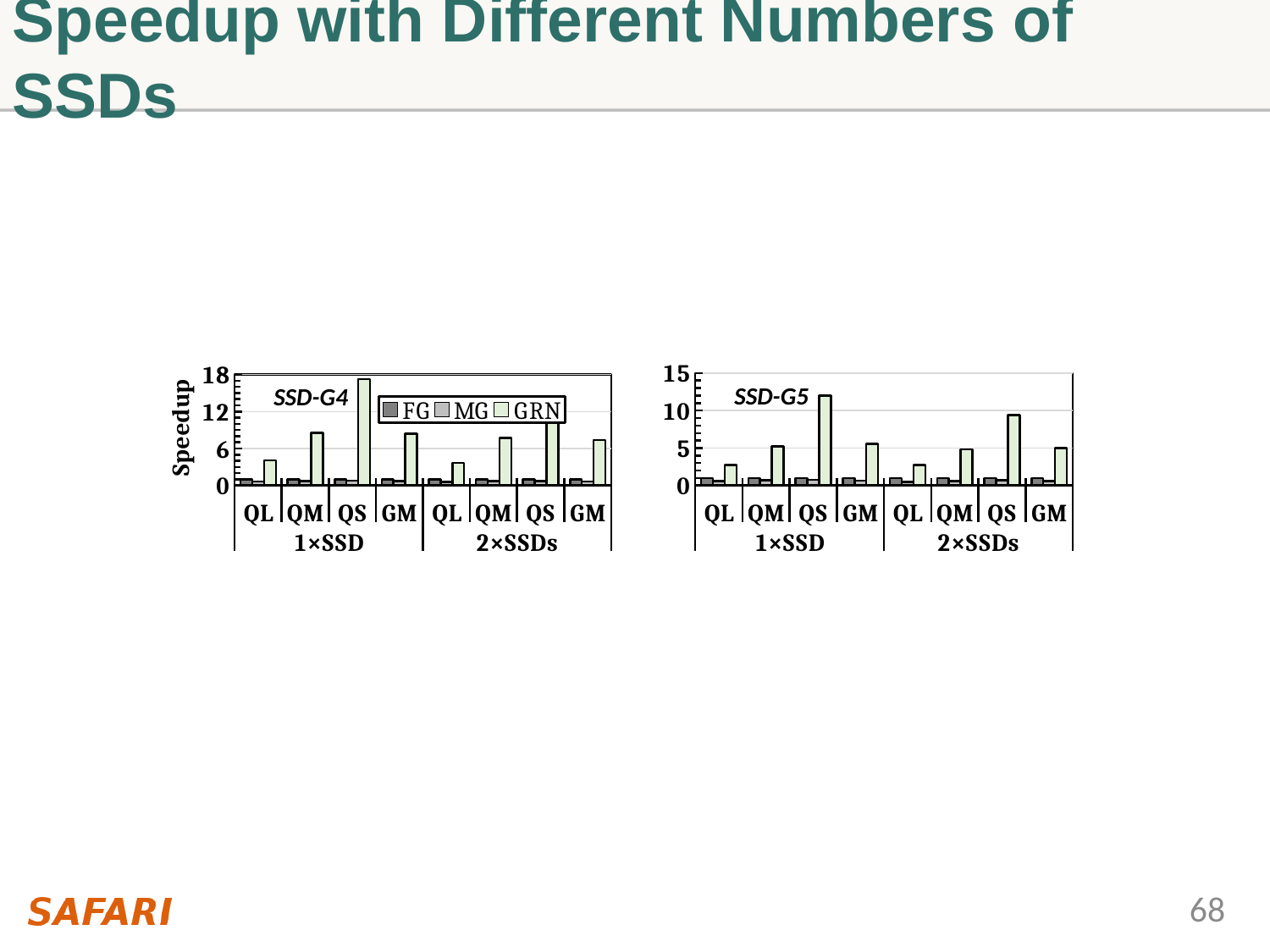

# Speedup with Different Numbers of SSDs

### Chart

| Category | FG | MG | GRN |
|---|---|---|---|
| QL | 1.0 | 0.6227770811503764 | 4.0609886355721185 |
| QM | 1.0 | 0.7341313088584541 | 8.56339360522515 |
| QS | 1.0 | 0.7714741121752098 | 17.240395552864356 |
| GM | 1.0 | 0.7065494701054054 | 8.432214300719522 |
| QL | 1.0 | 0.5542096038442986 | 3.64483617347615 |
| QM | 1.0 | 0.6828355589697382 | 7.749271623727135 |
| QS | 1.0 | 0.7441364666118123 | 14.238493159598352 |
| GM | 1.0 | 0.6554621045595096 | 7.38132468353478 |

### Chart

| Category | FG | MG | GRN |
|---|---|---|---|
| QL | 1.0 | 0.5542096038442986 | 2.739077235355837 |
| QM | 1.0 | 0.6828355589697382 | 5.196040770783958 |
| QS | 1.0 | 0.7441364666118123 | 11.980535133997527 |
| GM | 1.0 | 0.6554621045595096 | 5.545205967010046 |
| QL | 1.0 | 0.4955476355876191 | 2.7222158699534966 |
| QM | 1.0 | 0.6101158048028915 | 4.8271030051406365 |
| QS | 1.0 | 0.6966208779805609 | 9.374174953414027 |
| GM | 1.0 | 0.5949740944122469 | 4.975622168835032 |
SSD-G5
SSD-G4
Speedup